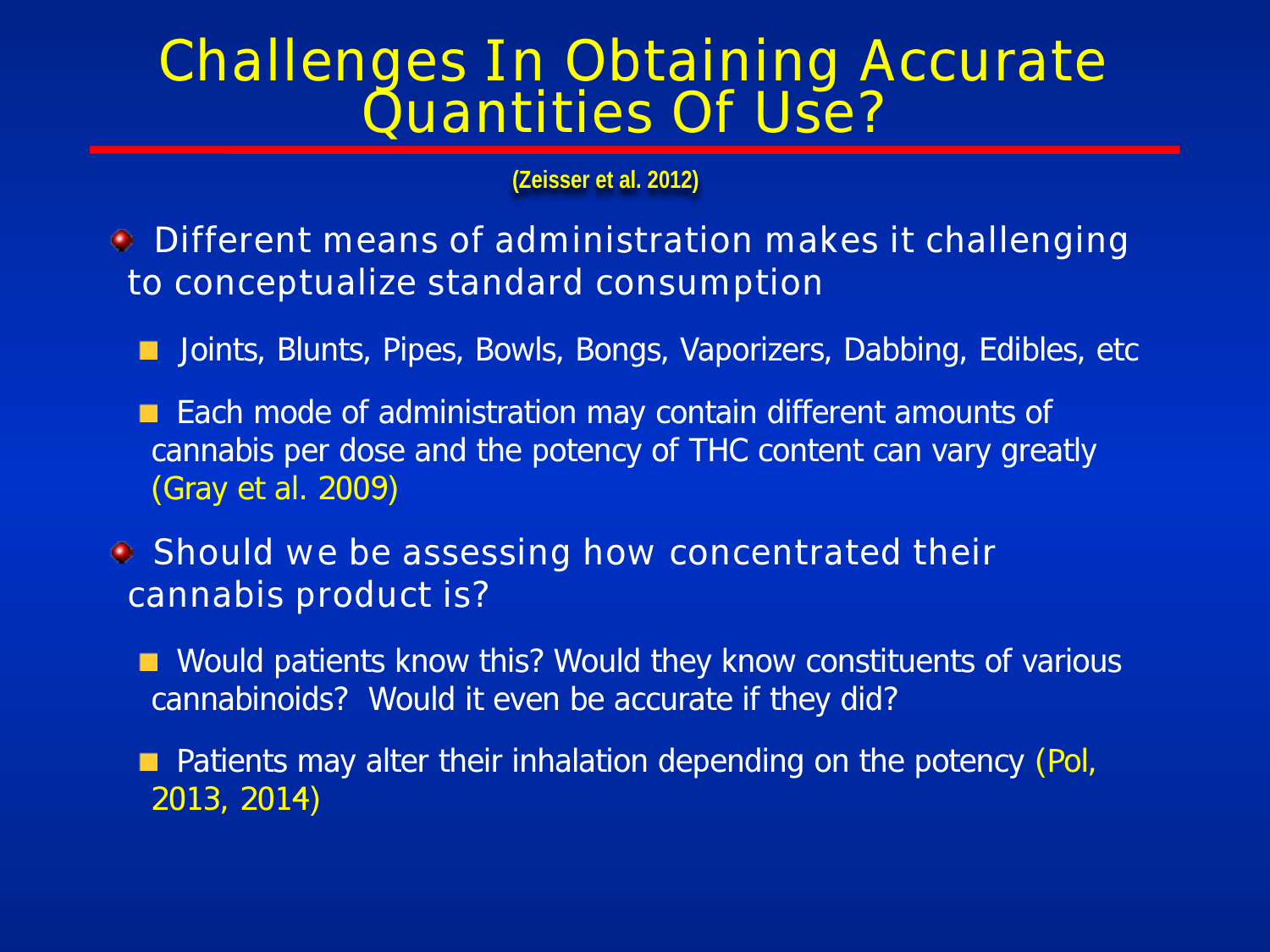

# Challenges In Obtaining Accurate Quantities Of Use?
(Zeisser et al. 2012)
  Different means of administration makes it challenging to conceptualize standard consumption
  Joints, Blunts, Pipes, Bowls, Bongs, Vaporizers, Dabbing, Edibles, etc
  Each mode of administration may contain different amounts of cannabis per dose and the potency of THC content can vary greatly (Gray et al. 2009)
  Should we be assessing how concentrated their cannabis product is?
  Would patients know this? Would they know constituents of various cannabinoids?  Would it even be accurate if they did?
  Patients may alter their inhalation depending on the potency (Pol, 2013, 2014)